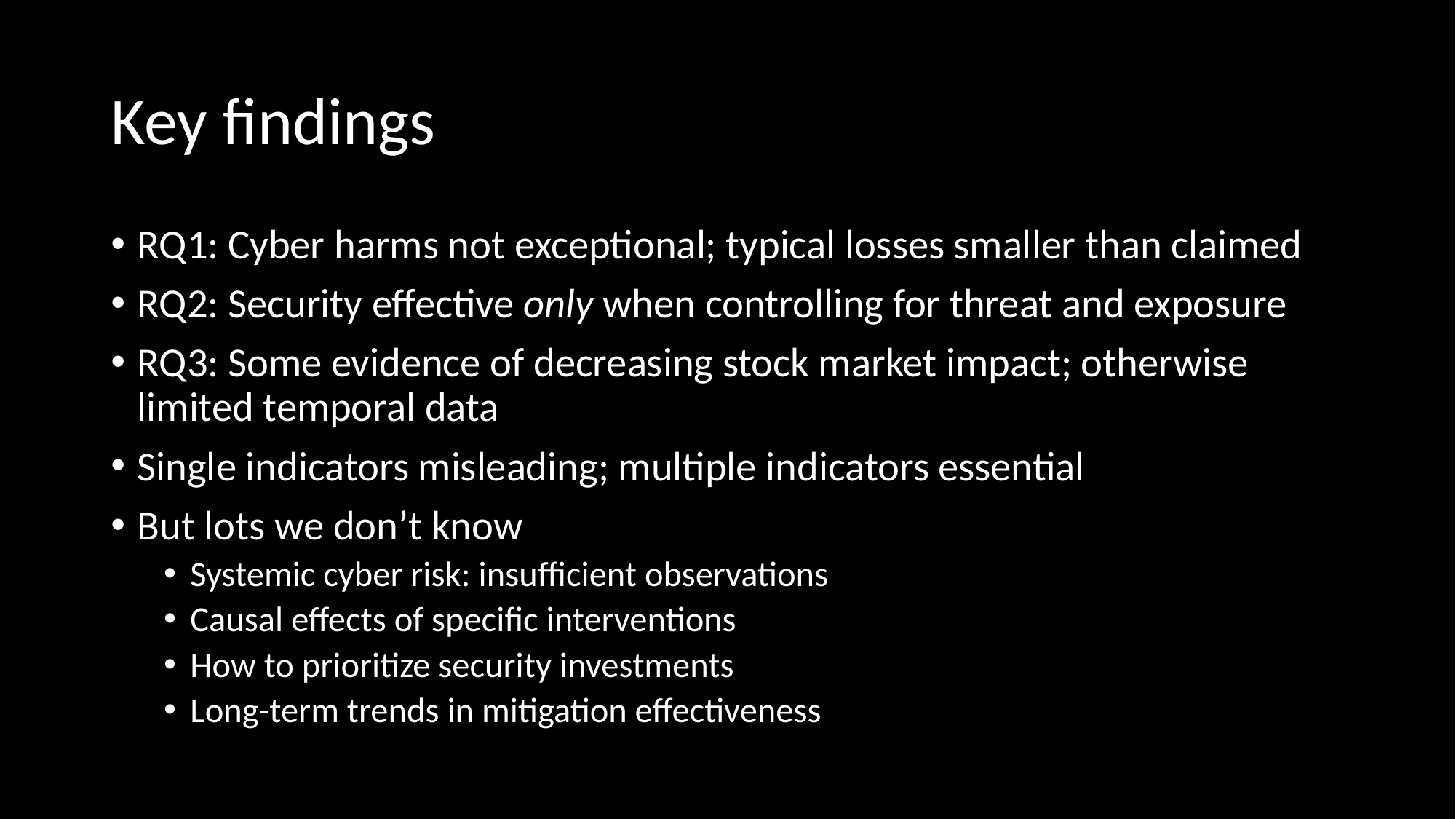

# Key findings
RQ1: Cyber harms not exceptional; typical losses smaller than claimed
RQ2: Security effective only when controlling for threat and exposure
RQ3: Some evidence of decreasing stock market impact; otherwise limited temporal data
Single indicators misleading; multiple indicators essential
But lots we don’t know
Systemic cyber risk: insufficient observations
Causal effects of specific interventions
How to prioritize security investments
Long-term trends in mitigation effectiveness